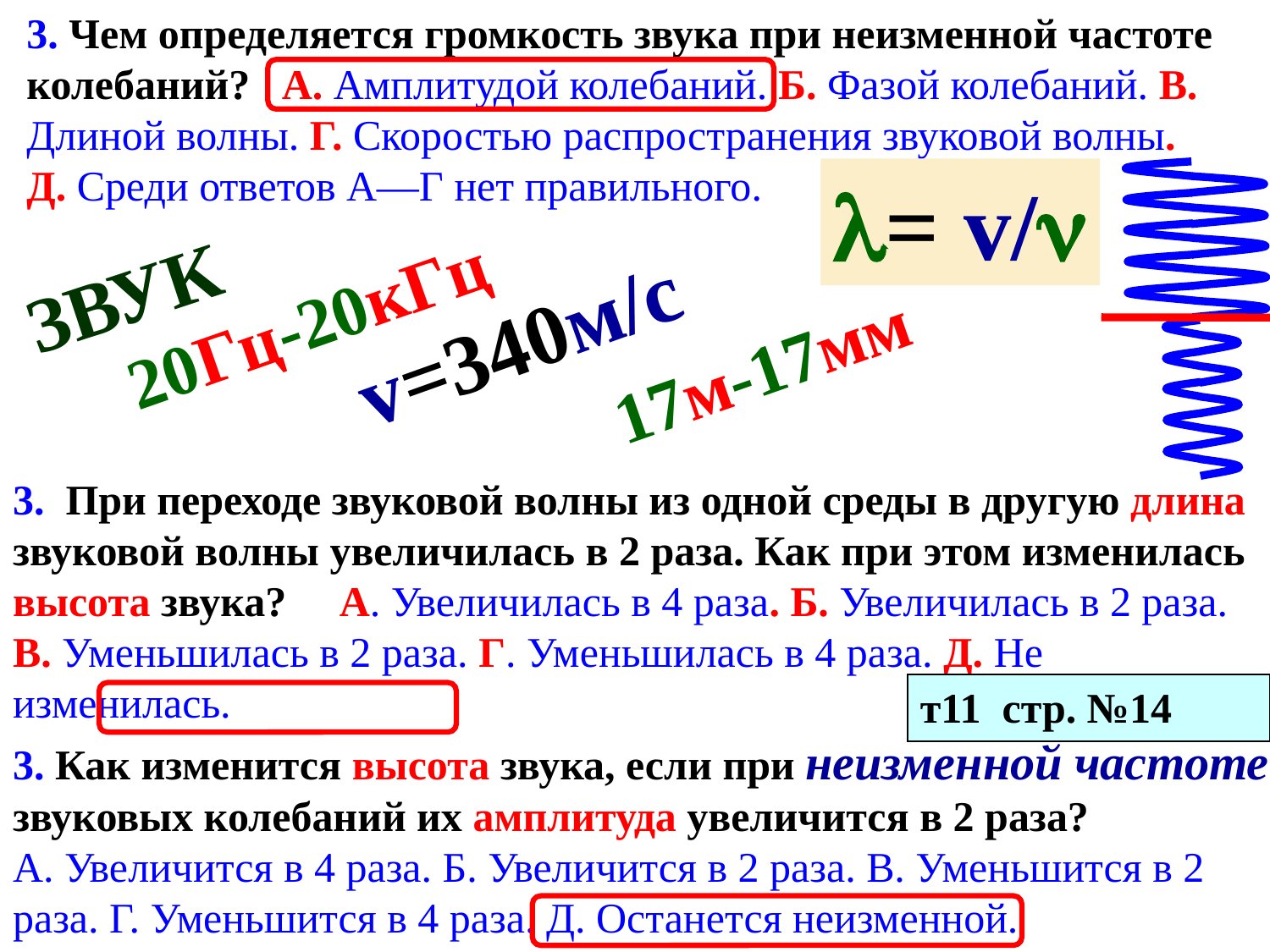

3. Чем определяется громкость звука при неизменной частоте колебаний?   А. Амплитудой колебаний. Б. Фазой колебаний. В. Длиной волны. Г. Скоростью распространения звуковой волны.    Д. Среди ответов А—Г нет правильного.

λ= v/ν

ЗВУК
20Гц-20кГц
v=340м/с
17м-17мм
3.  При переходе звуковой волны из одной среды в другую длина звуковой волны увеличилась в 2 раза. Как при этом изменилась высота звука?     А. Увеличилась в 4 раза. Б. Увеличилась в 2 раза. В. Уменьшилась в 2 раза. Г. Уменьшилась в 4 раза. Д. Не изменилась.

т11  стр. №14

3. Как изменится высота звука, если при неизменной частоте звуковых колебаний их амплитуда увеличится в 2 раза?               А. Увеличится в 4 раза. Б. Увеличится в 2 раза. В. Уменьшится в 2 раза. Г. Уменьшится в 4 раза. Д. Останется неизменной.